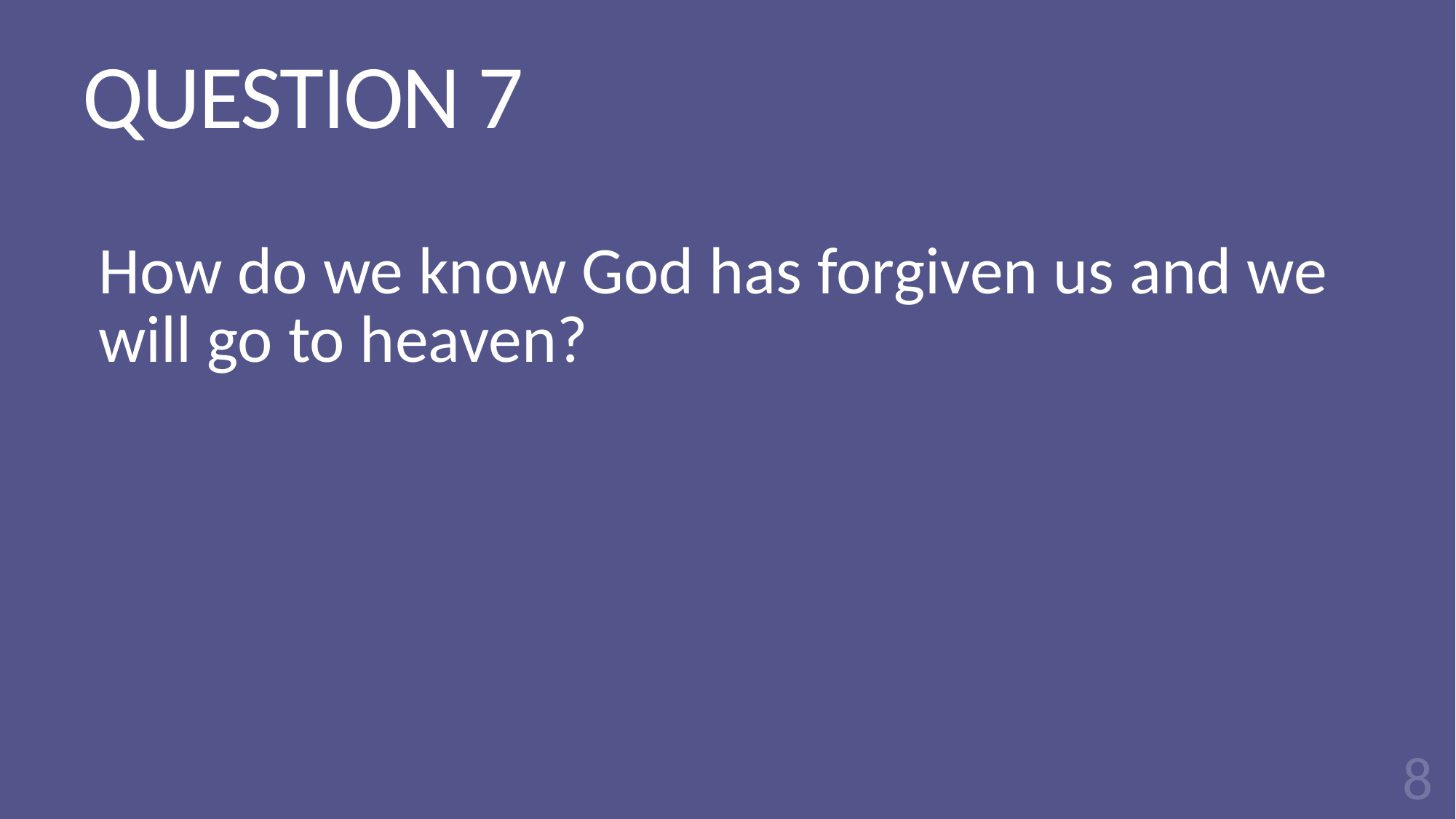

# QUESTION 7
How do we know God has forgiven us and we will go to heaven?

8